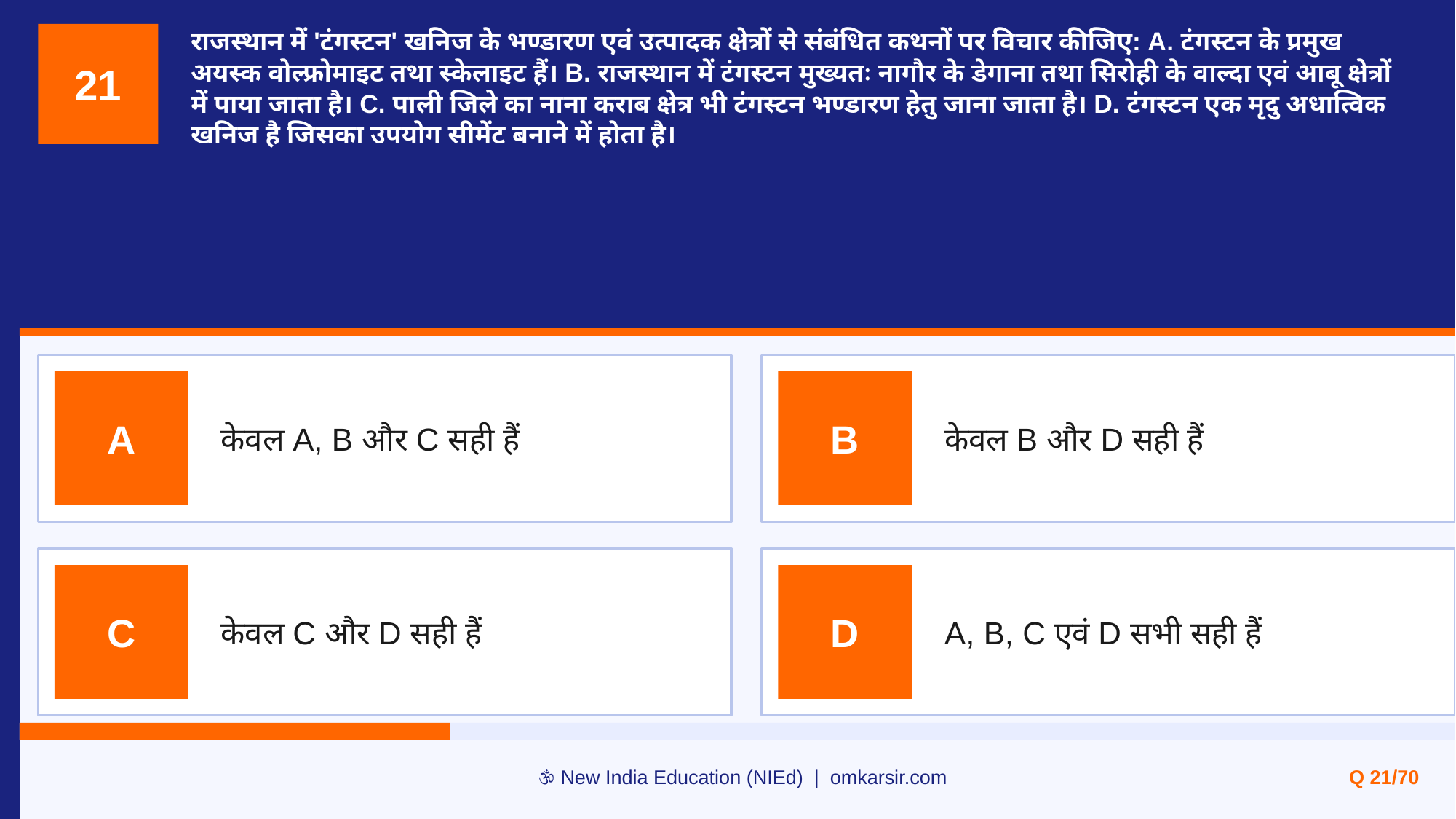

राजस्थान में 'टंगस्टन' खनिज के भण्डारण एवं उत्पादक क्षेत्रों से संबंधित कथनों पर विचार कीजिए: A. टंगस्टन के प्रमुख अयस्क वोल्फ्रोमाइट तथा स्केलाइट हैं। B. राजस्थान में टंगस्टन मुख्यतः नागौर के डेगाना तथा सिरोही के वाल्दा एवं आबू क्षेत्रों में पाया जाता है। C. पाली जिले का नाना कराब क्षेत्र भी टंगस्टन भण्डारण हेतु जाना जाता है। D. टंगस्टन एक मृदु अधात्विक खनिज है जिसका उपयोग सीमेंट बनाने में होता है।
21

केवल A, B और C सही हैं
केवल B और D सही हैं
A
B

केवल C और D सही हैं
A, B, C एवं D सभी सही हैं
C
D

🕉️ New India Education (NIEd)  |  omkarsir.com
Q 21/70